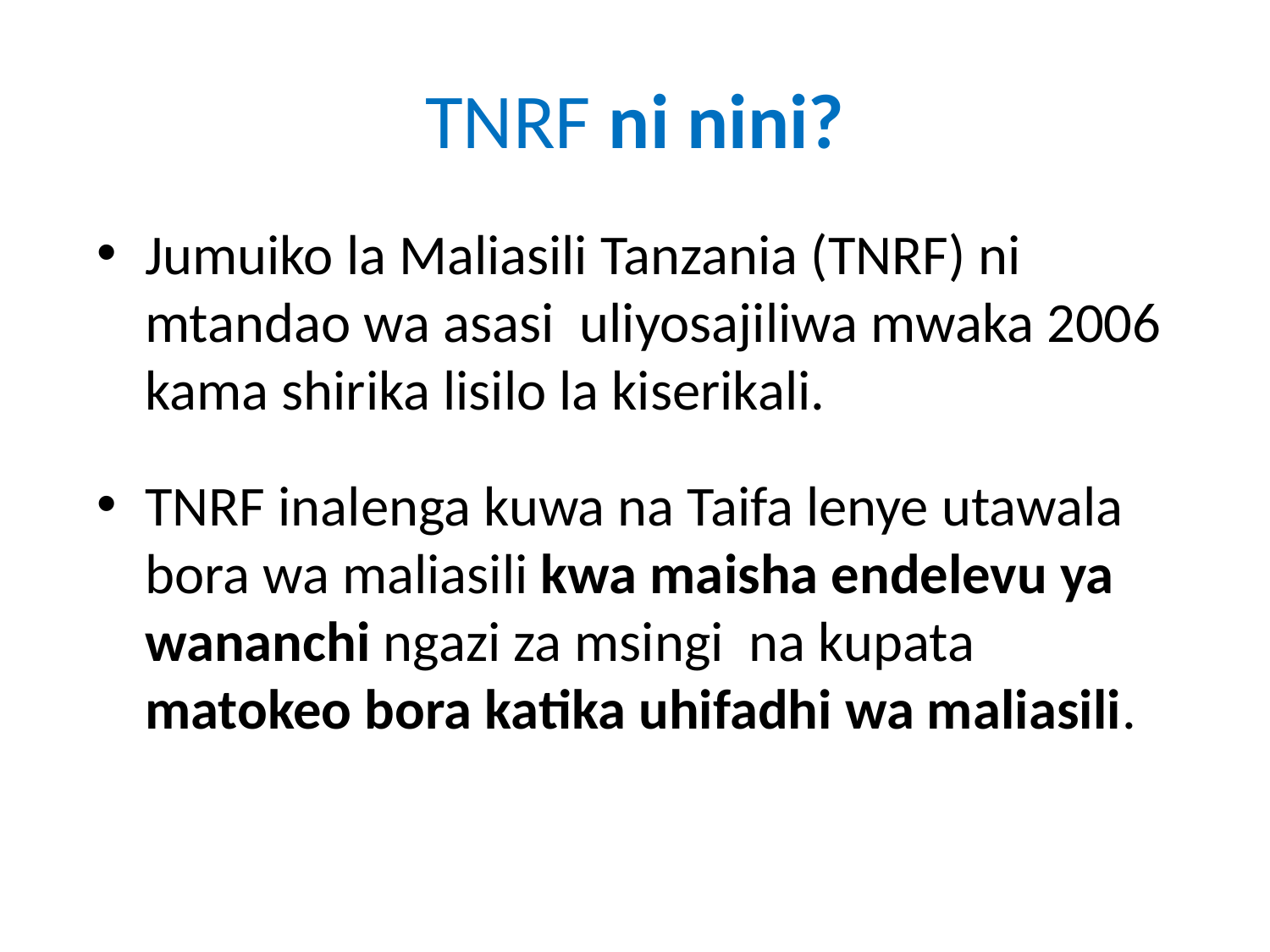

# TNRF ni nini?
Jumuiko la Maliasili Tanzania (TNRF) ni mtandao wa asasi  uliyosajiliwa mwaka 2006 kama shirika lisilo la kiserikali.

TNRF inalenga kuwa na Taifa lenye utawala bora wa maliasili kwa maisha endelevu ya wananchi ngazi za msingi  na kupata matokeo bora katika uhifadhi wa maliasili.